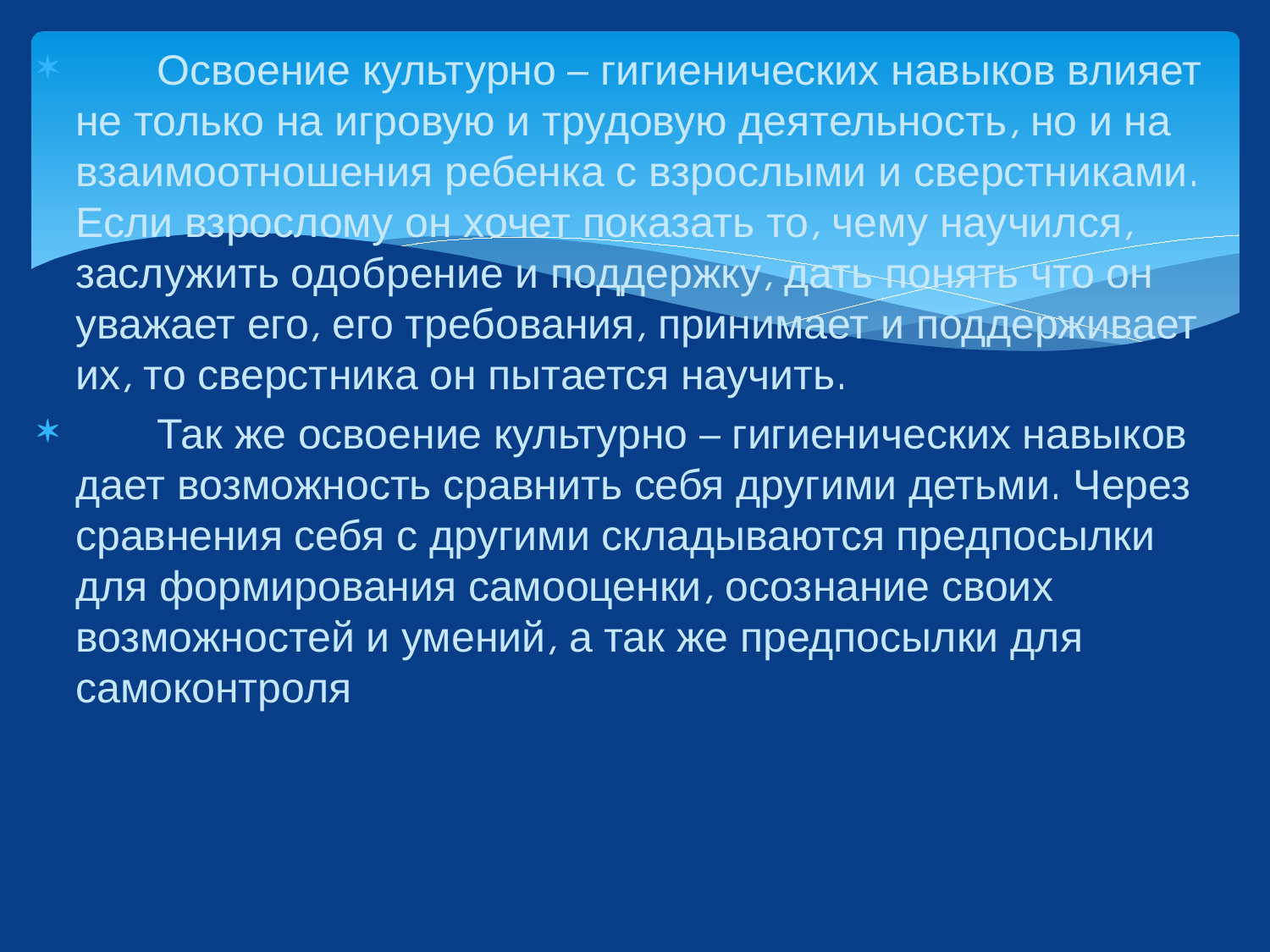

Освоение культурно – гигиенических навыков влияет не только на игровую и трудовую деятельность, но и на взаимоотношения ребенка с взрослыми и сверстниками. Если взрослому он хочет показать то, чему научился, заслужить одобрение и поддержку, дать понять что он уважает его, его требования, принимает и поддерживает их, то сверстника он пытается научить.
       Так же освоение культурно – гигиенических навыков дает возможность сравнить себя другими детьми. Через сравнения себя с другими складываются предпосылки для формирования самооценки, осознание своих возможностей и умений, а так же предпосылки для самоконтроля
#